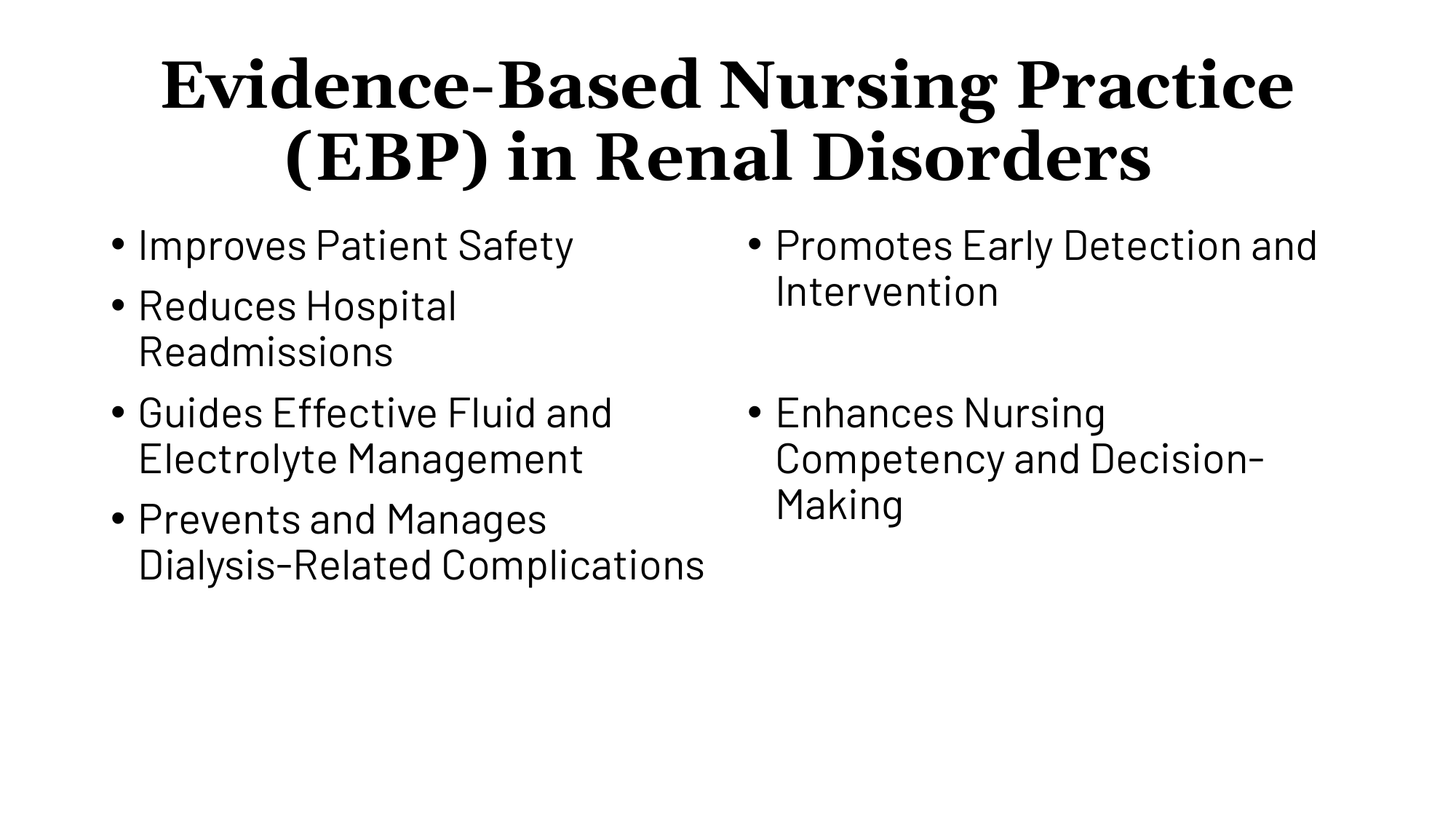

# Evidence-Based Nursing Practice (EBP) in Renal Disorders
Improves Patient Safety
Reduces Hospital Readmissions
Guides Effective Fluid and Electrolyte Management
Prevents and Manages Dialysis-Related Complications

Promotes Early Detection and Intervention

Enhances Nursing Competency and Decision-Making